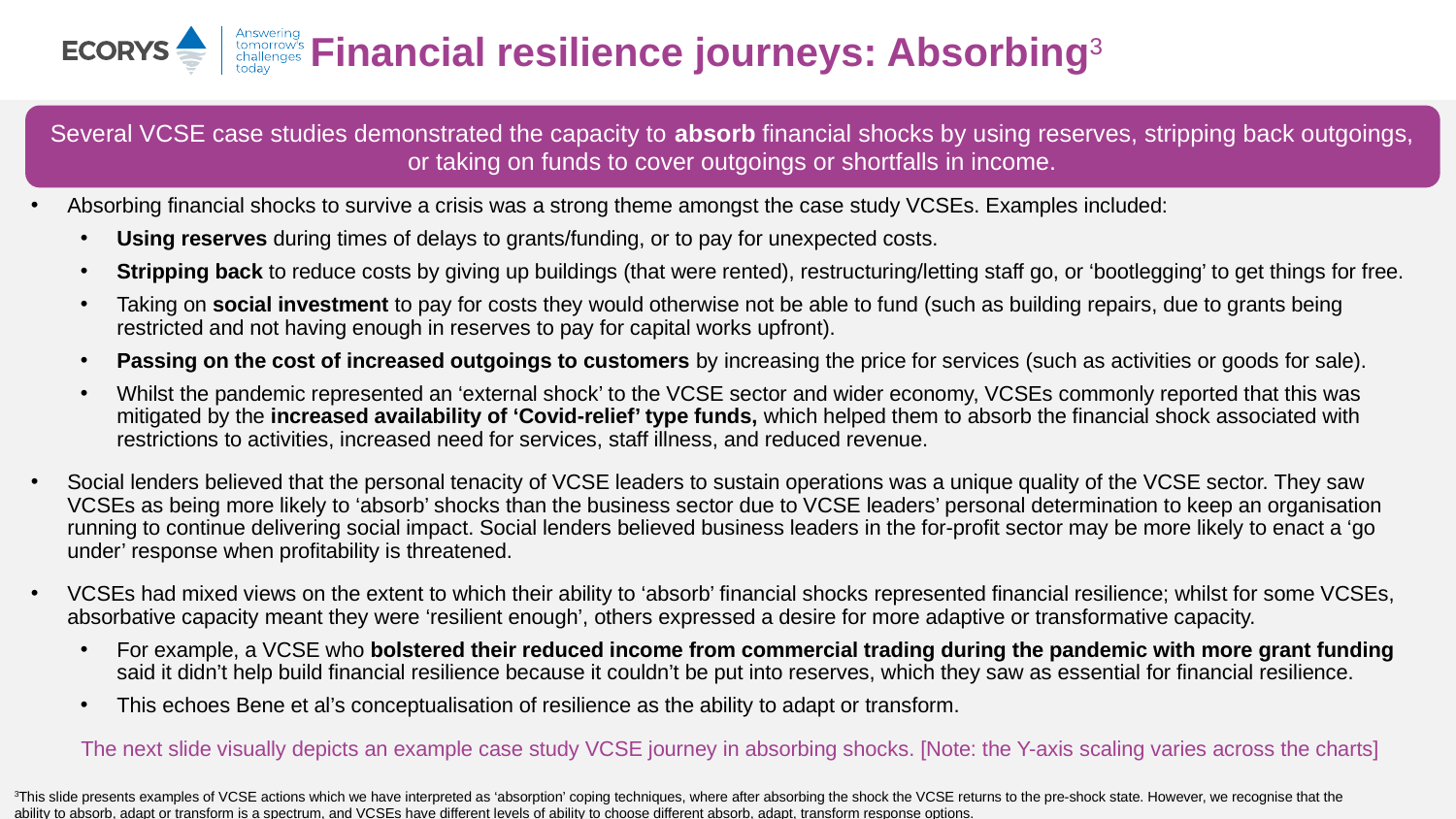

# Financial resilience journeys: Absorbing3

Several VCSE case studies demonstrated the capacity to absorb financial shocks by using reserves, stripping back outgoings, or taking on funds to cover outgoings or shortfalls in income.
Absorbing financial shocks to survive a crisis was a strong theme amongst the case study VCSEs. Examples included:
Using reserves during times of delays to grants/funding, or to pay for unexpected costs.
Stripping back to reduce costs by giving up buildings (that were rented), restructuring/letting staff go, or ‘bootlegging’ to get things for free.
Taking on social investment to pay for costs they would otherwise not be able to fund (such as building repairs, due to grants being restricted and not having enough in reserves to pay for capital works upfront).
Passing on the cost of increased outgoings to customers by increasing the price for services (such as activities or goods for sale).
Whilst the pandemic represented an ‘external shock’ to the VCSE sector and wider economy, VCSEs commonly reported that this was mitigated by the increased availability of ‘Covid-relief’ type funds, which helped them to absorb the financial shock associated with restrictions to activities, increased need for services, staff illness, and reduced revenue.
Social lenders believed that the personal tenacity of VCSE leaders to sustain operations was a unique quality of the VCSE sector. They saw VCSEs as being more likely to ‘absorb’ shocks than the business sector due to VCSE leaders’ personal determination to keep an organisation running to continue delivering social impact. Social lenders believed business leaders in the for-profit sector may be more likely to enact a ‘go under’ response when profitability is threatened.
VCSEs had mixed views on the extent to which their ability to ‘absorb’ financial shocks represented financial resilience; whilst for some VCSEs, absorbative capacity meant they were ‘resilient enough’, others expressed a desire for more adaptive or transformative capacity.
For example, a VCSE who bolstered their reduced income from commercial trading during the pandemic with more grant funding said it didn’t help build financial resilience because it couldn’t be put into reserves, which they saw as essential for financial resilience.
This echoes Bene et al’s conceptualisation of resilience as the ability to adapt or transform.
The next slide visually depicts an example case study VCSE journey in absorbing shocks. [Note: the Y-axis scaling varies across the charts]
3This slide presents examples of VCSE actions which we have interpreted as ‘absorption’ coping techniques, where after absorbing the shock the VCSE returns to the pre-shock state. However, we recognise that the ability to absorb, adapt or transform is a spectrum, and VCSEs have different levels of ability to choose different absorb, adapt, transform response options.